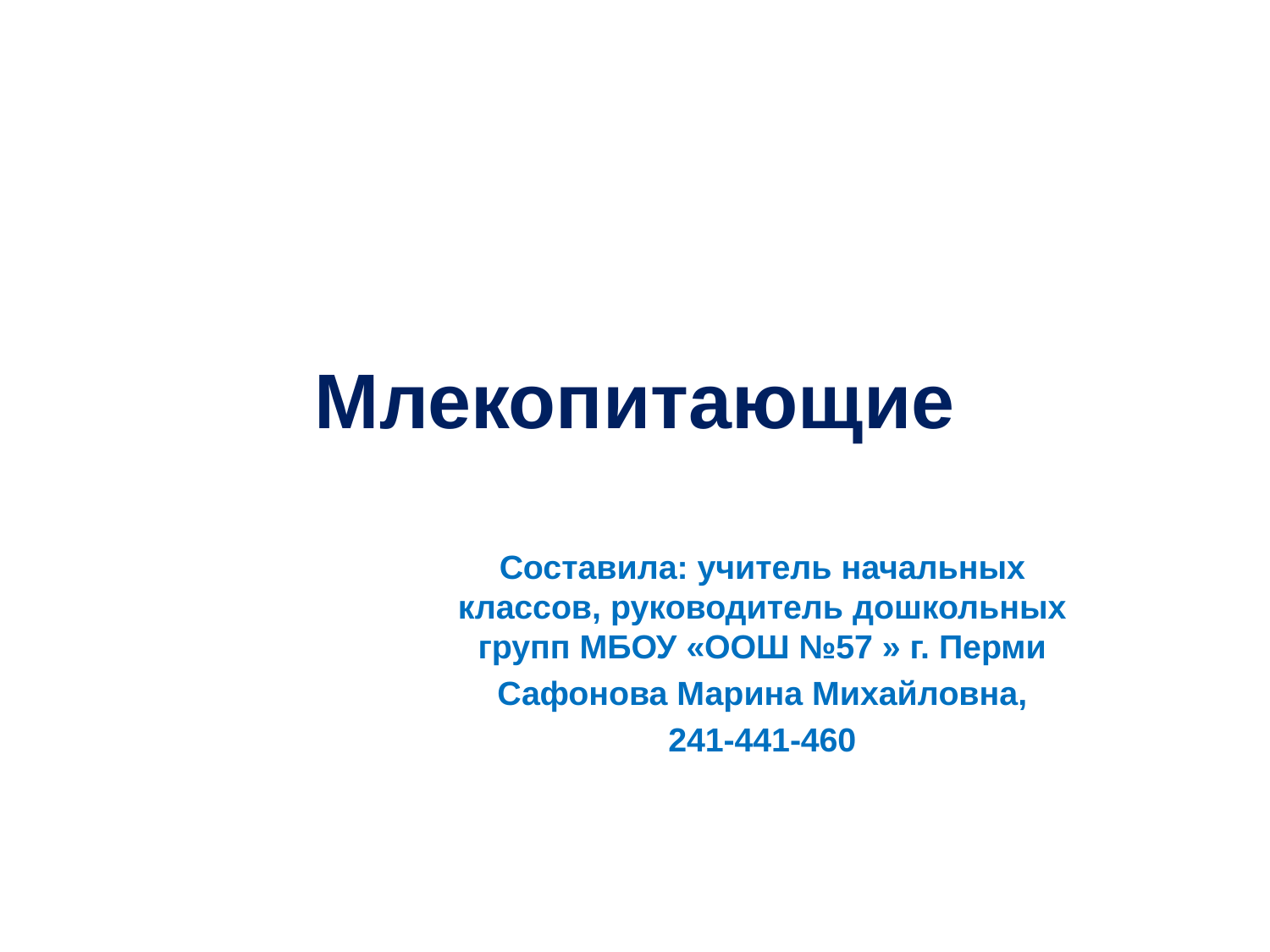

# Млекопитающие
Составила: учитель начальных классов, руководитель дошкольных групп МБОУ «ООШ №57 » г. Перми
Сафонова Марина Михайловна,
241-441-460